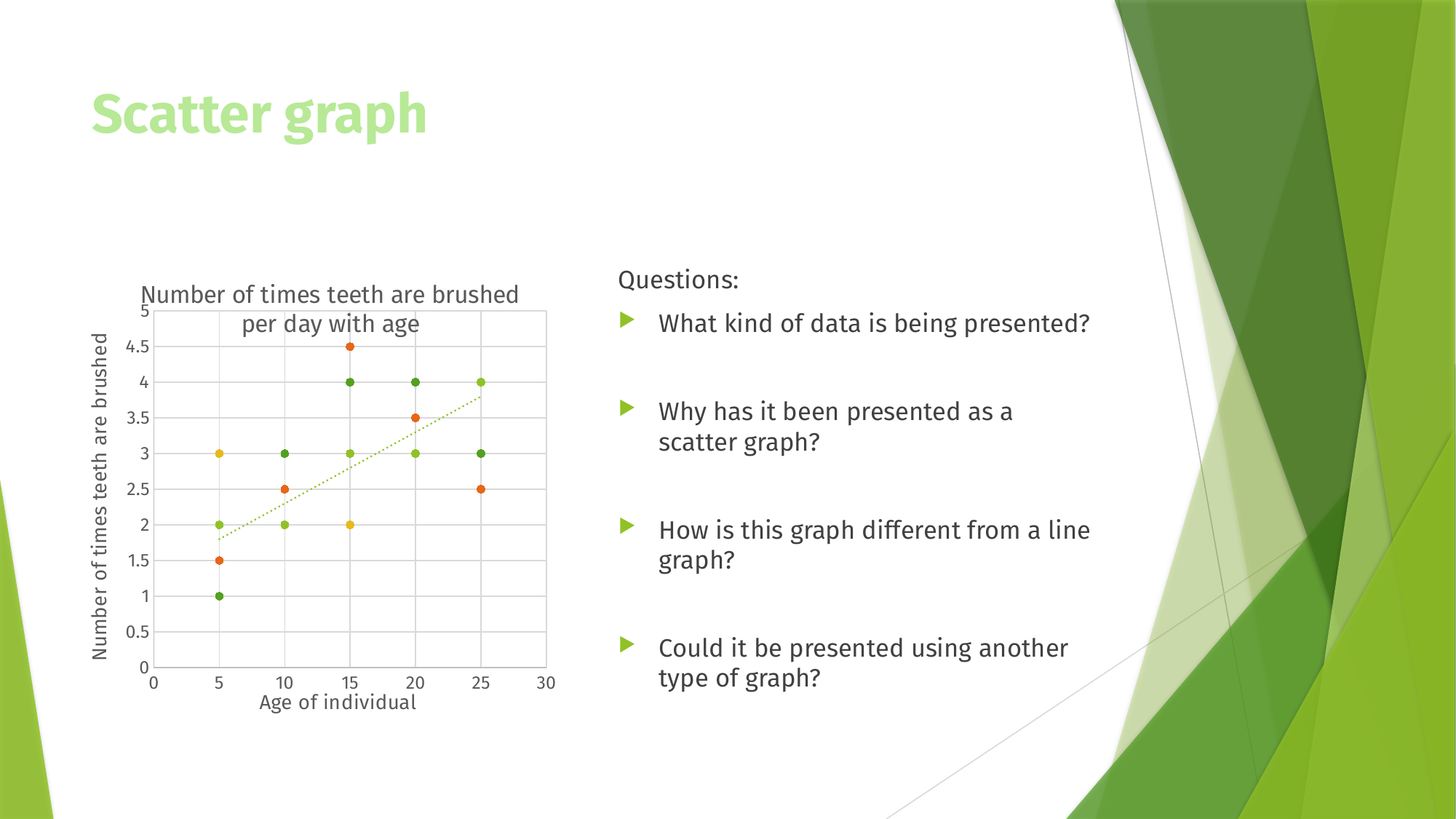

# Scatter graph

### Chart: Number of times teeth are brushed per day with age

| Category | Y-Values | Column1 | Column2 | Column3 |
|---|---|---|---|---|
Questions:
What kind of data is being presented?

Why has it been presented as a scatter graph?

How is this graph different from a line graph?

Could it be presented using another type of graph?